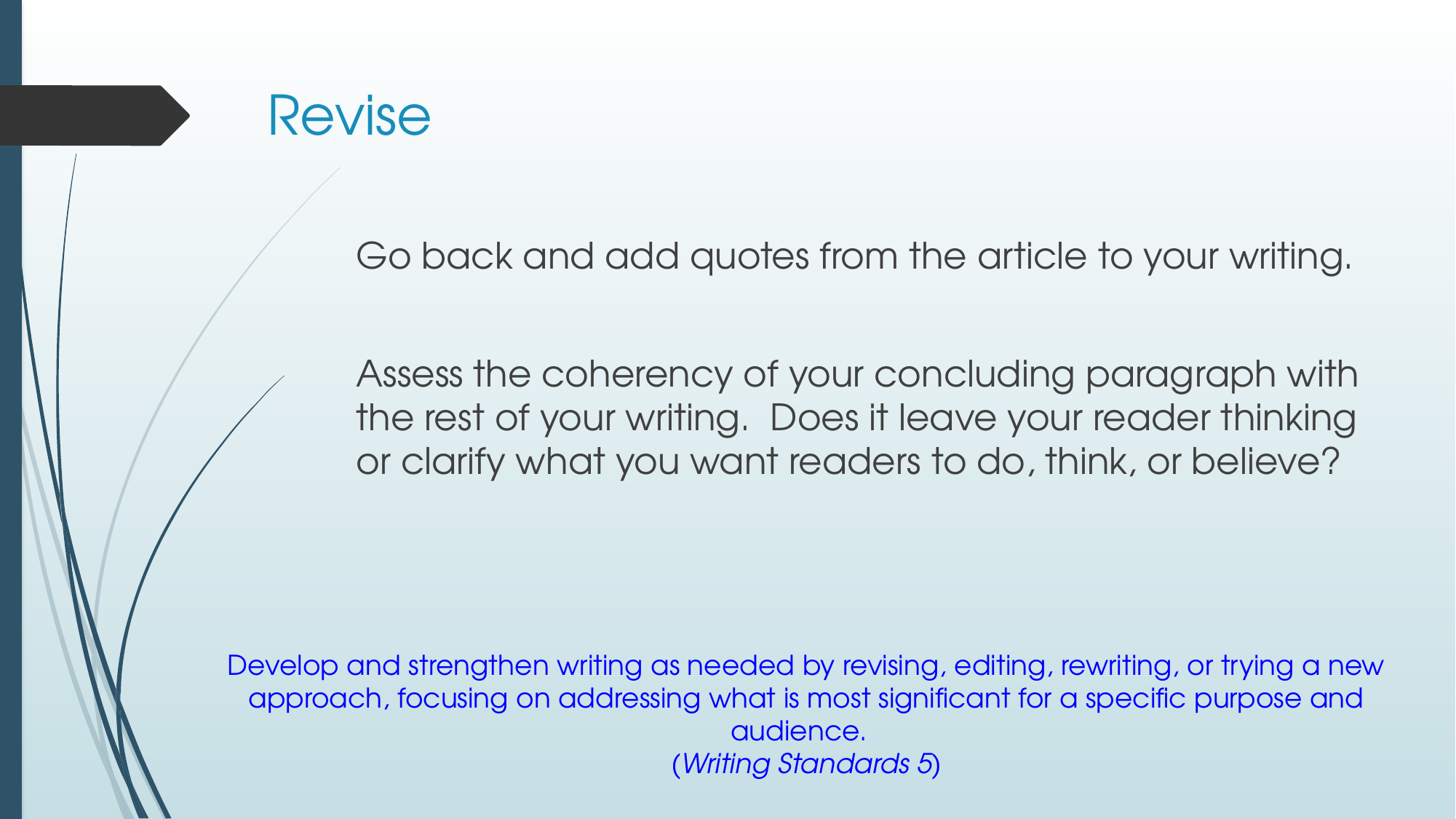

# Revise
Go back and add quotes from the article to your writing.

Assess the coherency of your concluding paragraph with the rest of your writing.  Does it leave your reader thinking or clarify what you want readers to do, think, or believe?
Develop and strengthen writing as needed by revising, editing, rewriting, or trying a new approach, focusing on addressing what is most significant for a specific purpose and audience.
(Writing Standards 5)